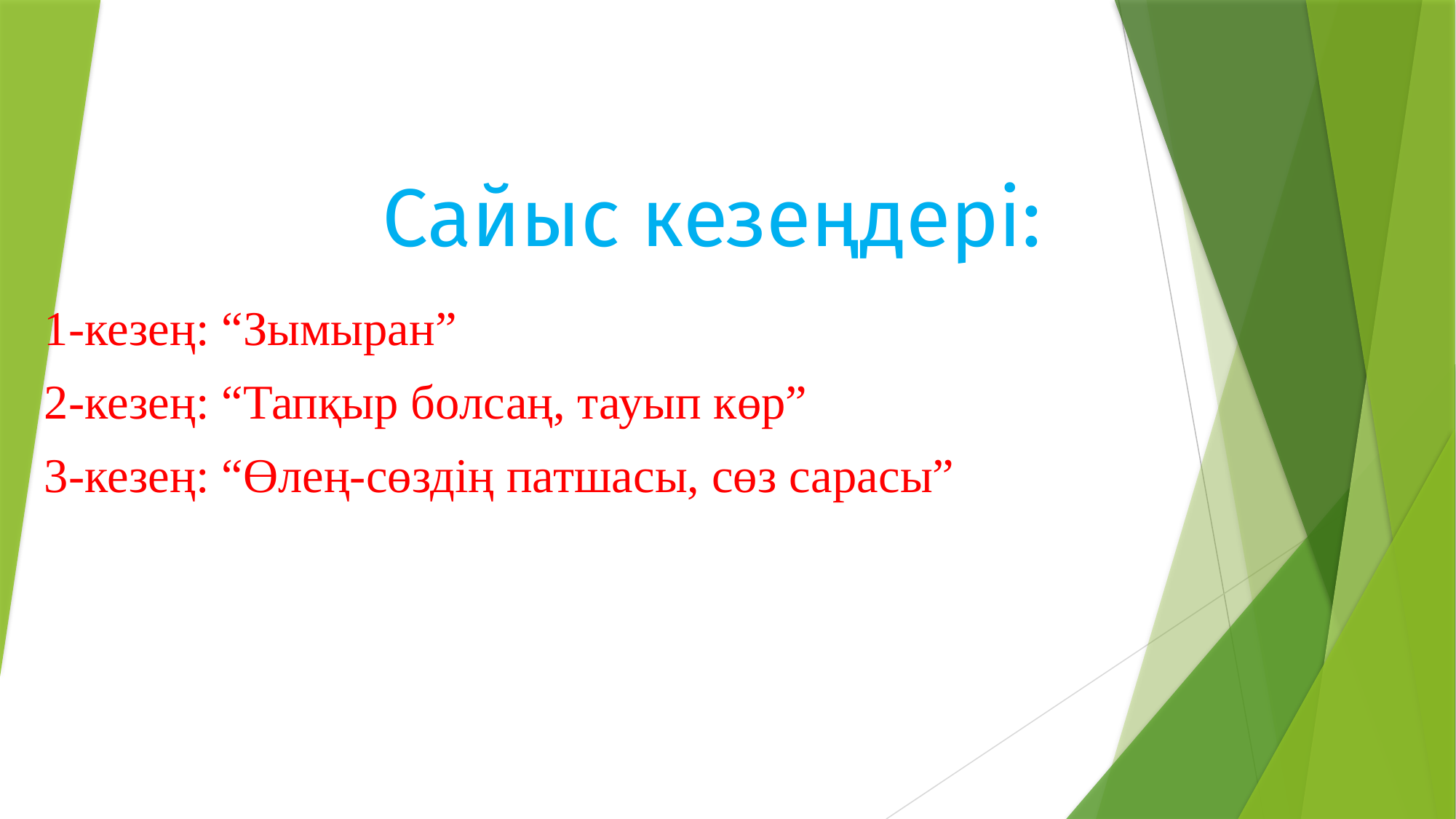

# Сайыс кезеңдері:
1-кезең: “Зымыран”
2-кезең: “Тапқыр болсаң, тауып көр”
3-кезең: “Өлең-сөздің патшасы, сөз сарасы”